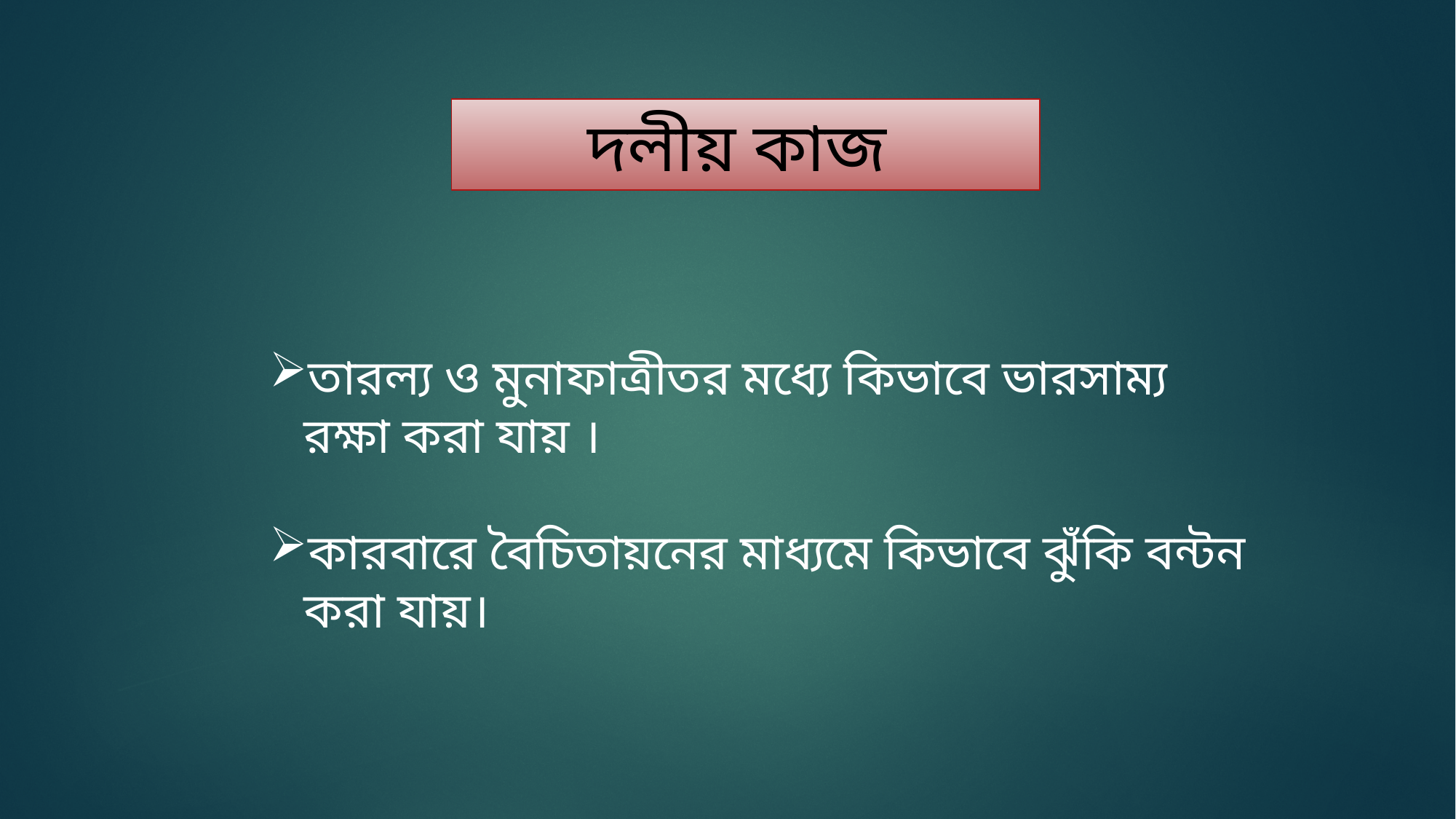

দলীয় কাজ
তারল্য ও মুনাফাত্রীতর মধ্যে কিভাবে ভারসাম্য রক্ষা করা যায় ।

কারবারে বৈচিতায়নের মাধ্যমে কিভাবে ঝুঁকি বন্টন করা যায়।